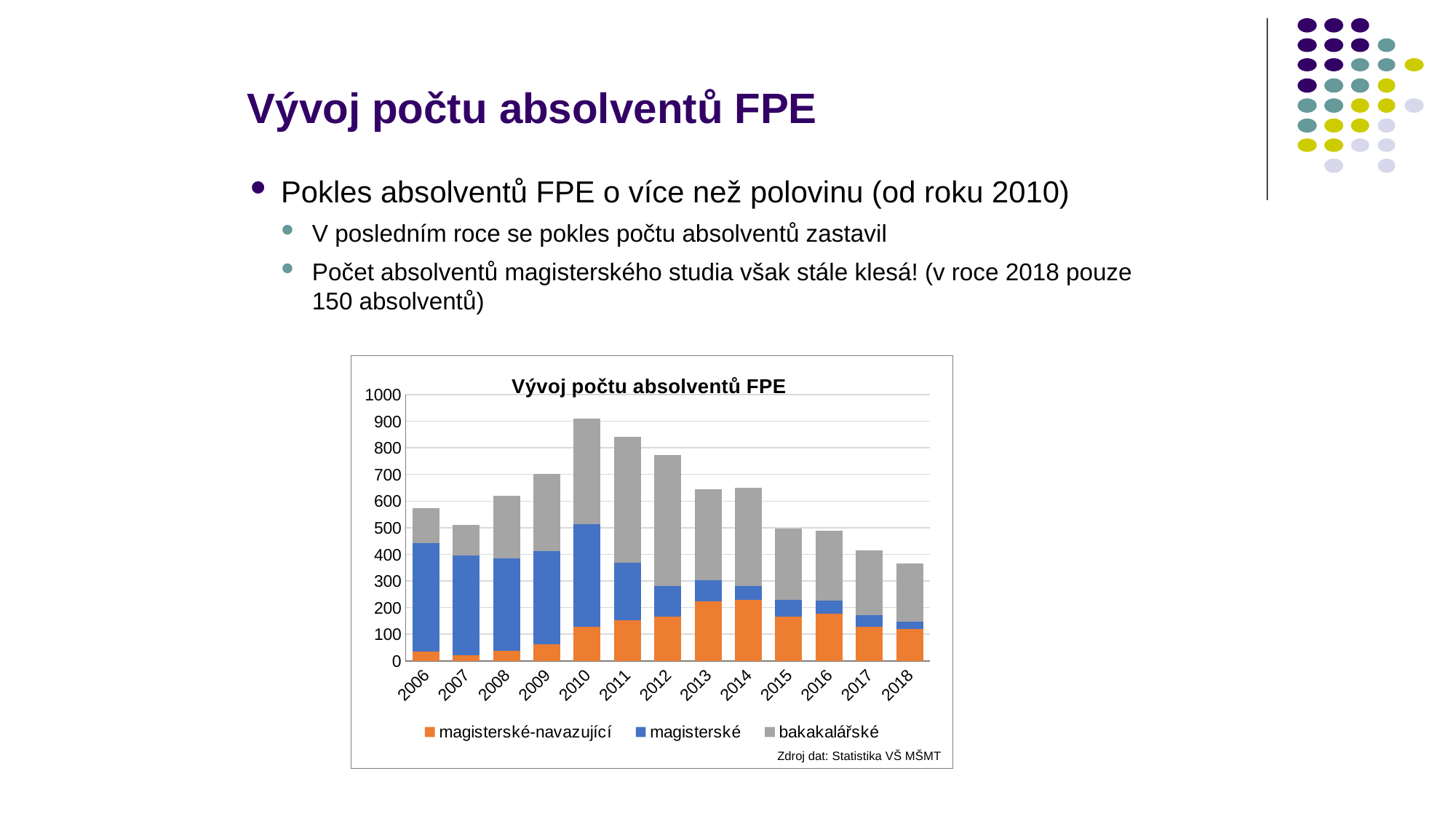

# Vývoj počtu absolventů FPE
Pokles absolventů FPE o více než polovinu (od roku 2010)
V posledním roce se pokles počtu absolventů zastavil
Počet absolventů magisterského studia však stále klesá! (v roce 2018 pouze 150 absolventů)

### Chart: Vývoj počtu absolventů FPE

| Category | magisterské-navazující | magisterské | bakakalářské |
|---|---|---|---|
| 2006 | 35.0 | 407.0 | 132.0 |
| 2007 | 21.0 | 374.0 | 117.0 |
| 2008 | 37.0 | 347.0 | 237.0 |
| 2009 | 62.0 | 351.0 | 288.0 |
| 2010 | 128.0 | 386.0 | 396.0 |
| 2011 | 152.0 | 217.0 | 472.0 |
| 2012 | 167.0 | 115.0 | 492.0 |
| 2013 | 224.0 | 80.0 | 341.0 |
| 2014 | 229.0 | 53.0 | 369.0 |
| 2015 | 165.0 | 63.0 | 270.0 |
| 2016 | 176.0 | 51.0 | 262.0 |
| 2017 | 127.0 | 44.0 | 243.0 |
| 2018 | 119.0 | 29.0 | 219.0 |
Zdroj dat: Statistika VŠ MŠMT